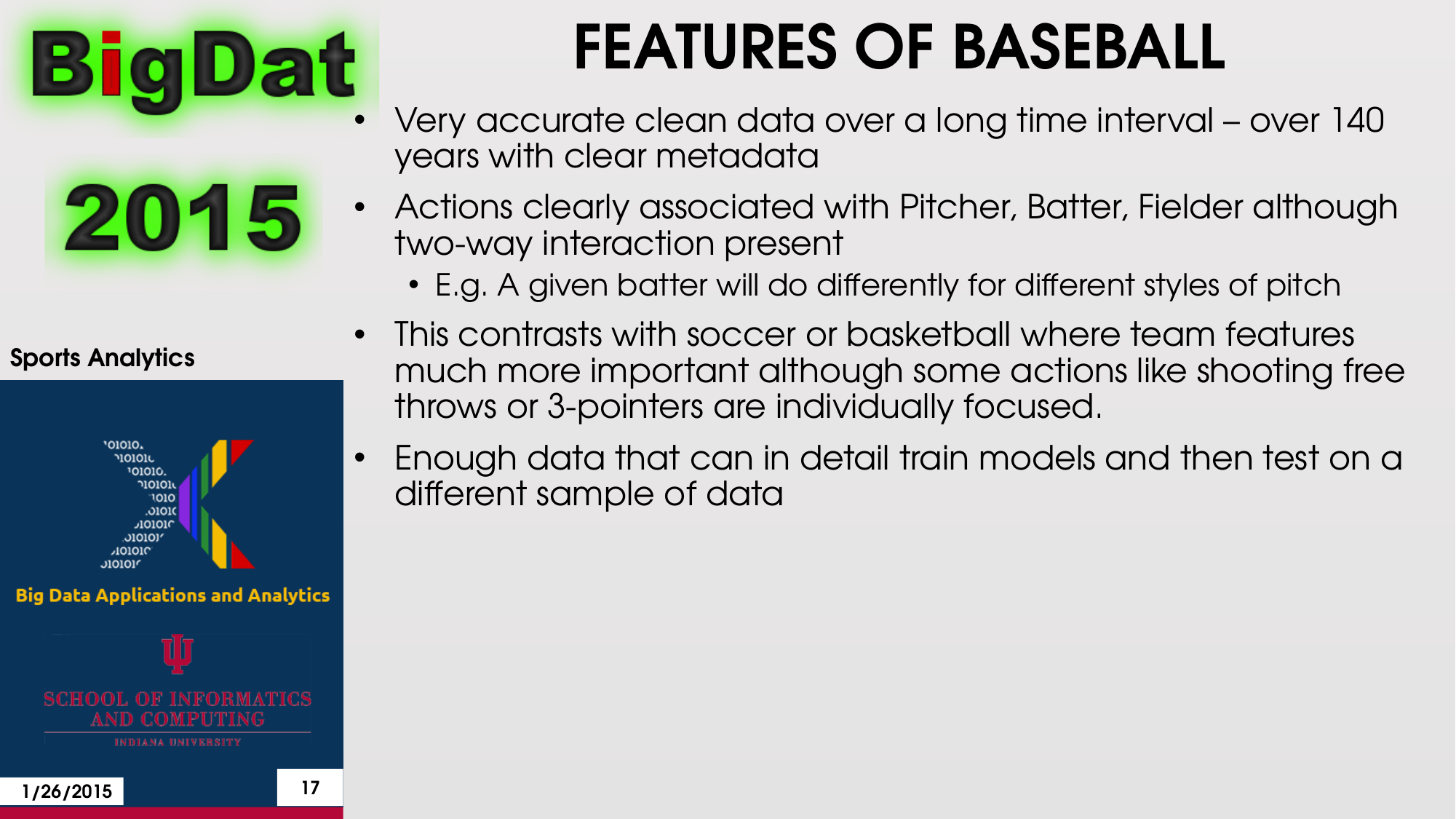

# FEATURES OF BASEBALL
Very accurate clean data over a long time interval – over 140 years with clear metadata
Actions clearly associated with Pitcher, Batter, Fielder although two-way interaction present
E.g. A given batter will do differently for different styles of pitch
This contrasts with soccer or basketball where team features much more important although some actions like shooting free throws or 3-pointers are individually focused.
Enough data that can in detail train models and then test on a different sample of data
Sports Analytics
17
1/26/2015